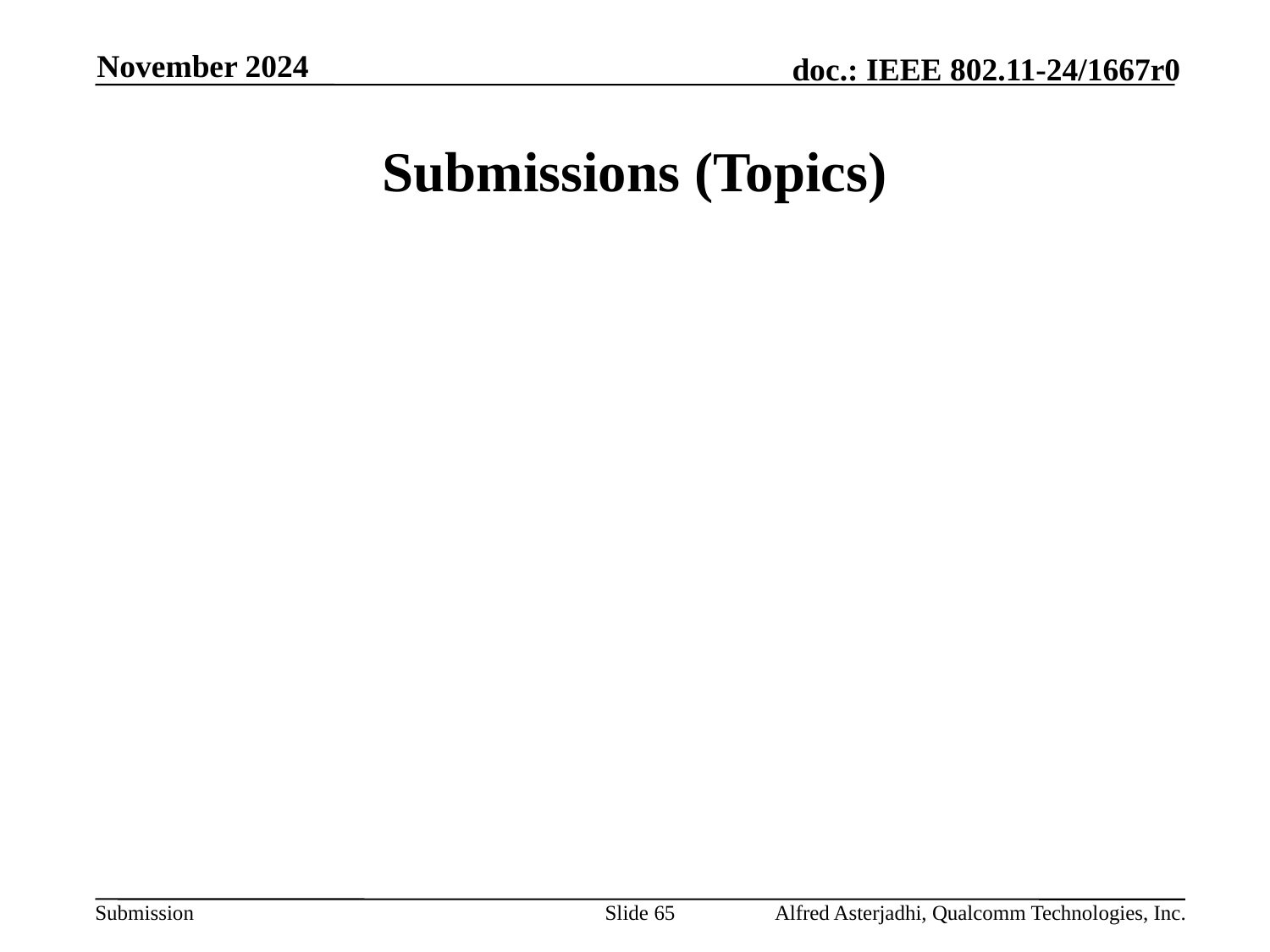

November 2024
# Submissions (Topics)

Slide 65
Alfred Asterjadhi, Qualcomm Technologies, Inc.